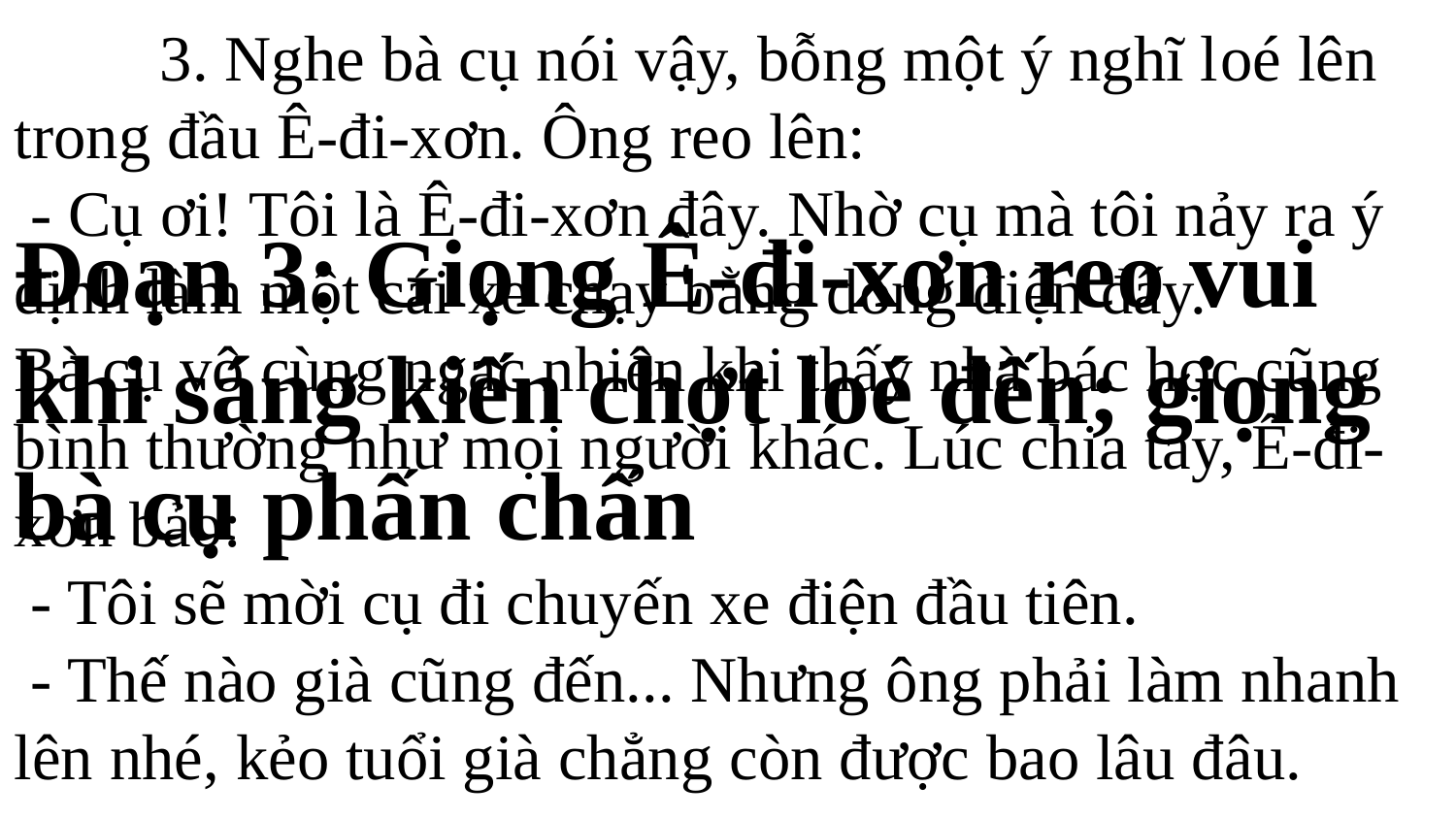

3. Nghe bà cụ nói vậy, bỗng một ý nghĩ loé lên trong đầu Ê-đi-xơn. Ông reo lên:
 - Cụ ơi! Tôi là Ê-đi-xơn đây. Nhờ cụ mà tôi nảy ra ý định làm một cái xe chạy bằng dòng điện đấy.
Bà cụ vô cùng ngạc nhiên khi thấy nhà bác học cũng bình thường như mọi người khác. Lúc chia tay, Ê-đi-xơn bảo:
 - Tôi sẽ mời cụ đi chuyến xe điện đầu tiên.
 - Thế nào già cũng đến... Nhưng ông phải làm nhanh lên nhé, kẻo tuổi già chẳng còn được bao lâu đâu.
Đoạn 3: Giọng Ê-đi-xơn reo vui khi sáng kiến chợt loé đến; giọng bà cụ phấn chấn